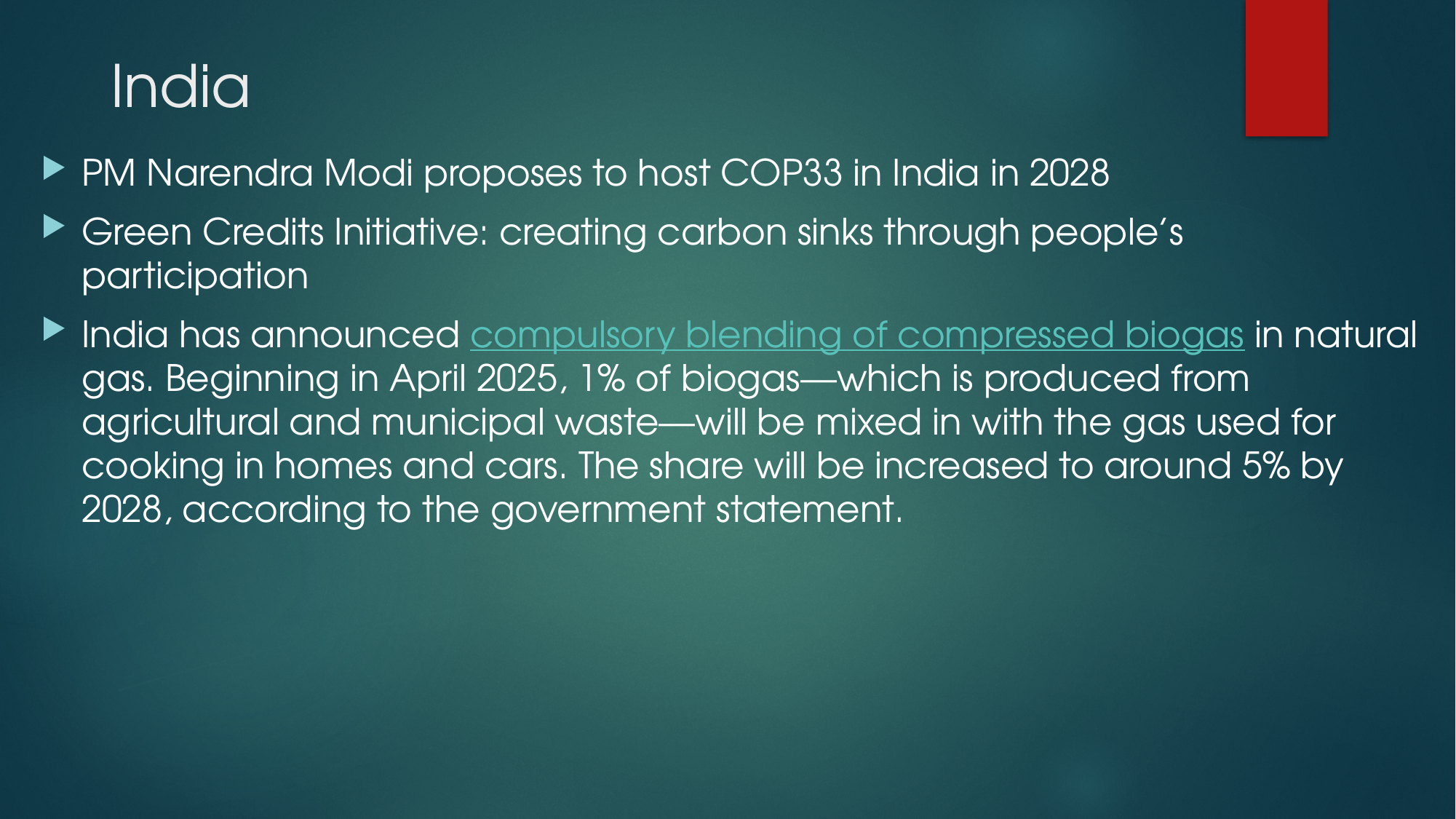

# India
PM Narendra Modi proposes to host COP33 in India in 2028
Green Credits Initiative: creating carbon sinks through people’s participation
India has announced compulsory blending of compressed biogas in natural gas. Beginning in April 2025, 1% of biogas—which is produced from agricultural and municipal waste—will be mixed in with the gas used for cooking in homes and cars. The share will be increased to around 5% by 2028, according to the government statement.